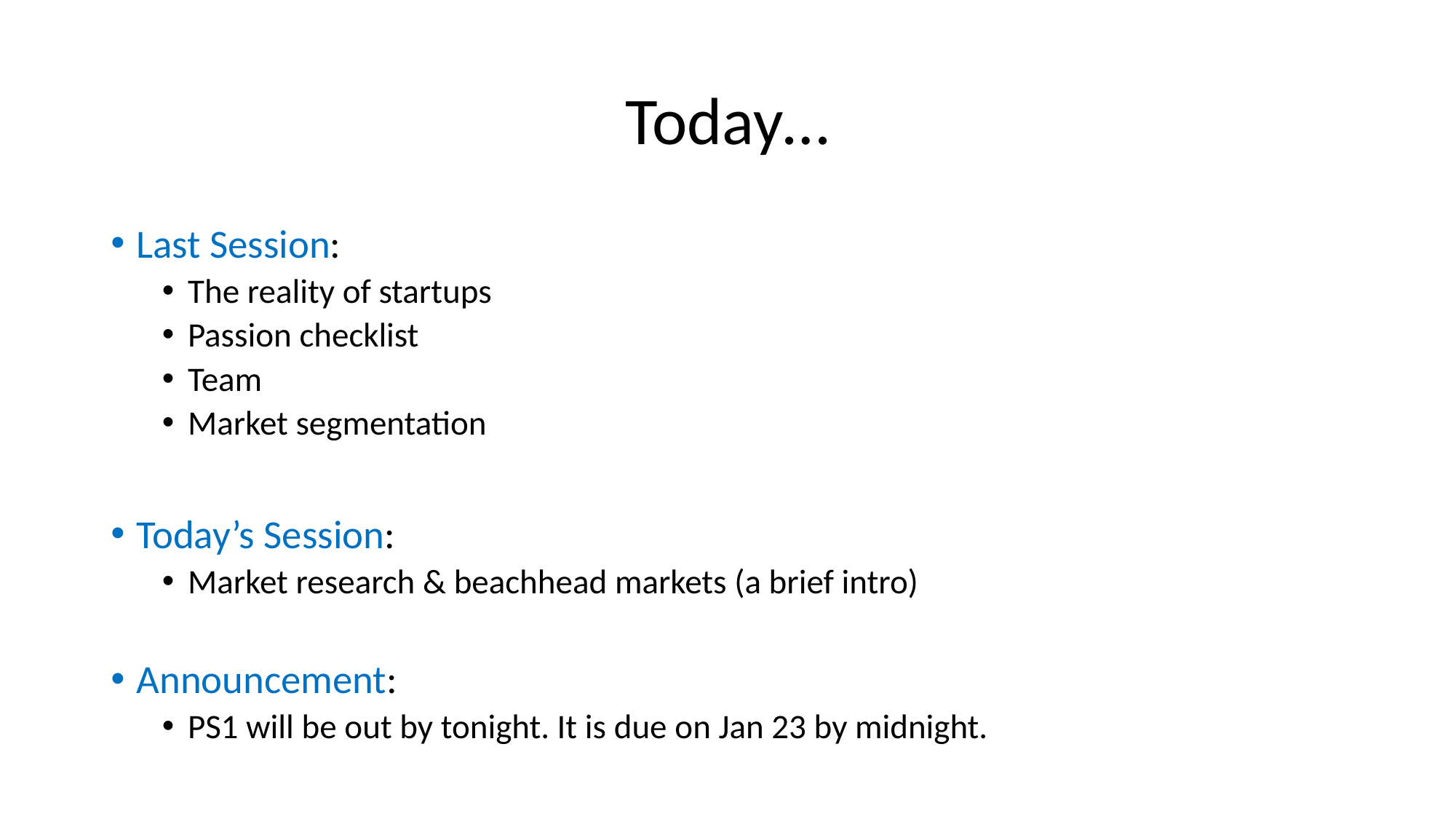

# Today…
Last Session:
The reality of startups
Passion checklist
Team
Market segmentation

Today’s Session:
Market research & beachhead markets (a brief intro)

Announcement:
PS1 will be out by tonight. It is due on Jan 23 by midnight.